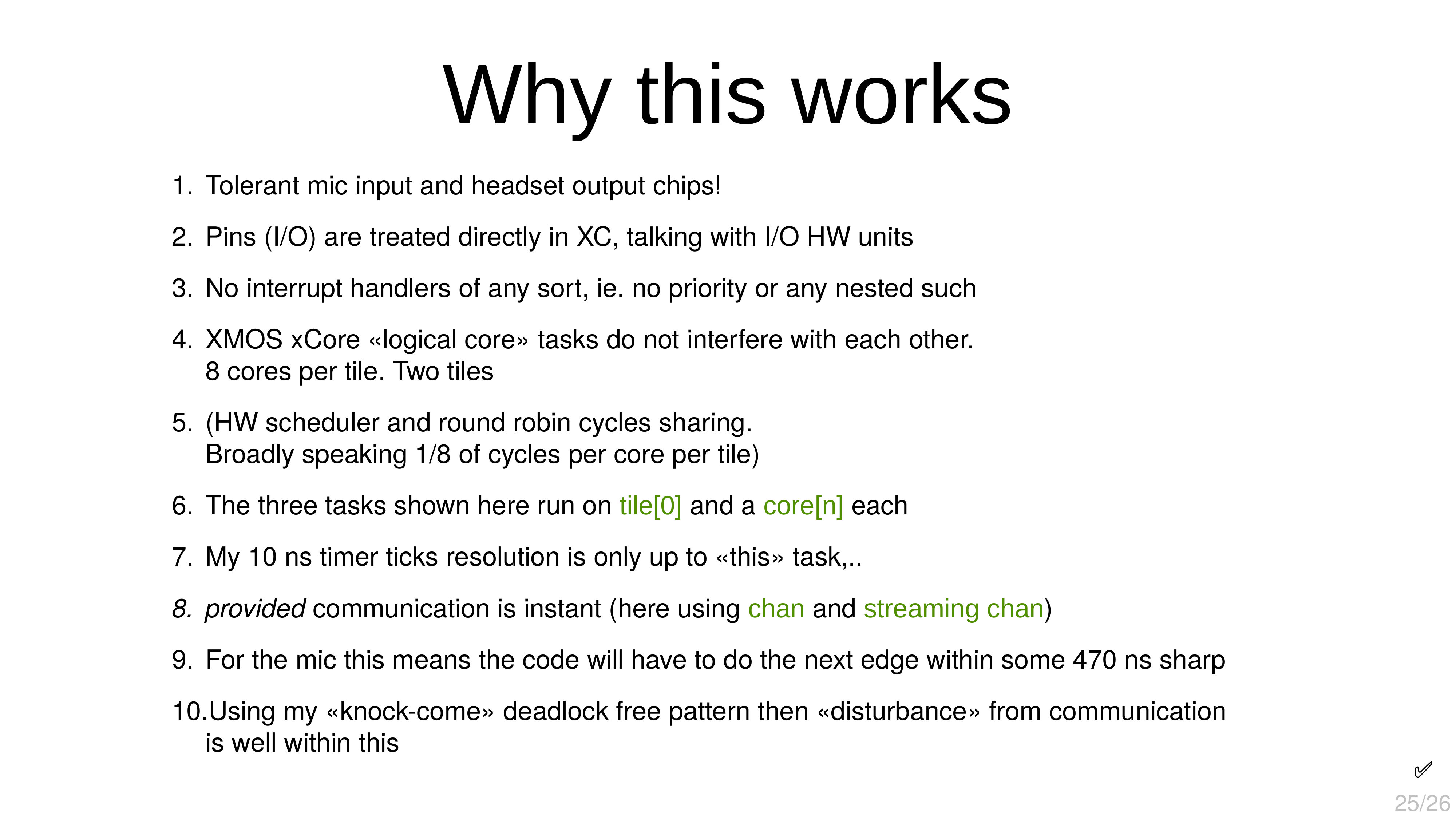

# Why this works
Tolerant mic input and headset output chips!
Pins (I/O) are treated directly in XC, talking with I/O HW units
No interrupt handlers of any sort, ie. no priority or any nested such
XMOS xCore «logical core» tasks do not interfere with each other.
8 cores per tile. Two tiles
(HW scheduler and round robin cycles sharing.
Broadly speaking 1/8 of cycles per core per tile)
The three tasks shown here run on tile[0] and a core[n] each
My 10 ns timer ticks resolution is only up to «this» task,..
provided communication is instant (here using chan and streaming chan)
For the mic this means the code will have to do the next edge within some 470 ns sharp
Using my «knock-come» deadlock free pattern then «disturbance» from communication
is well within this
✅
25/26